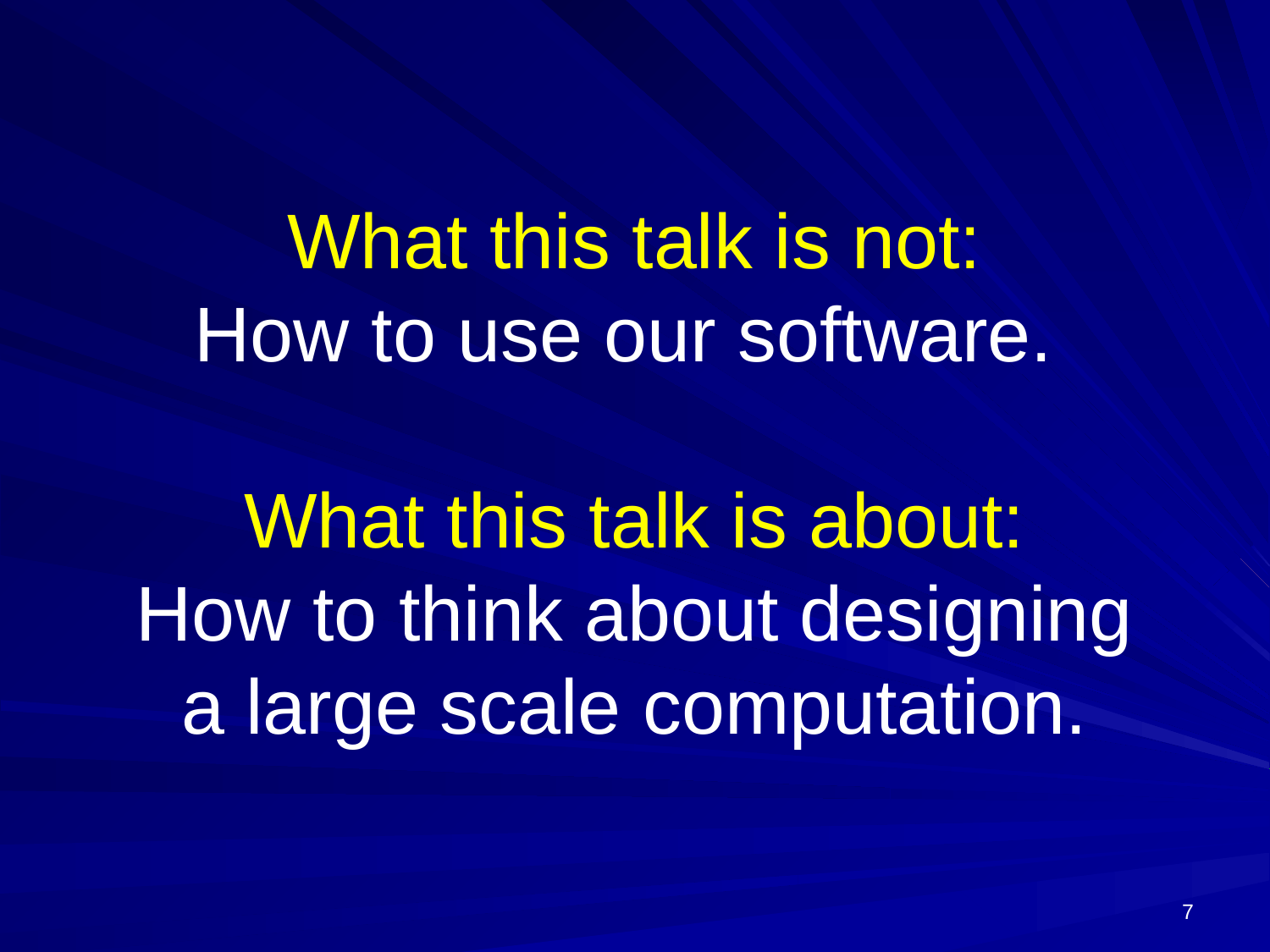

# What this talk is not: How to use our software. What this talk is about: How to think about designing a large scale computation.
7